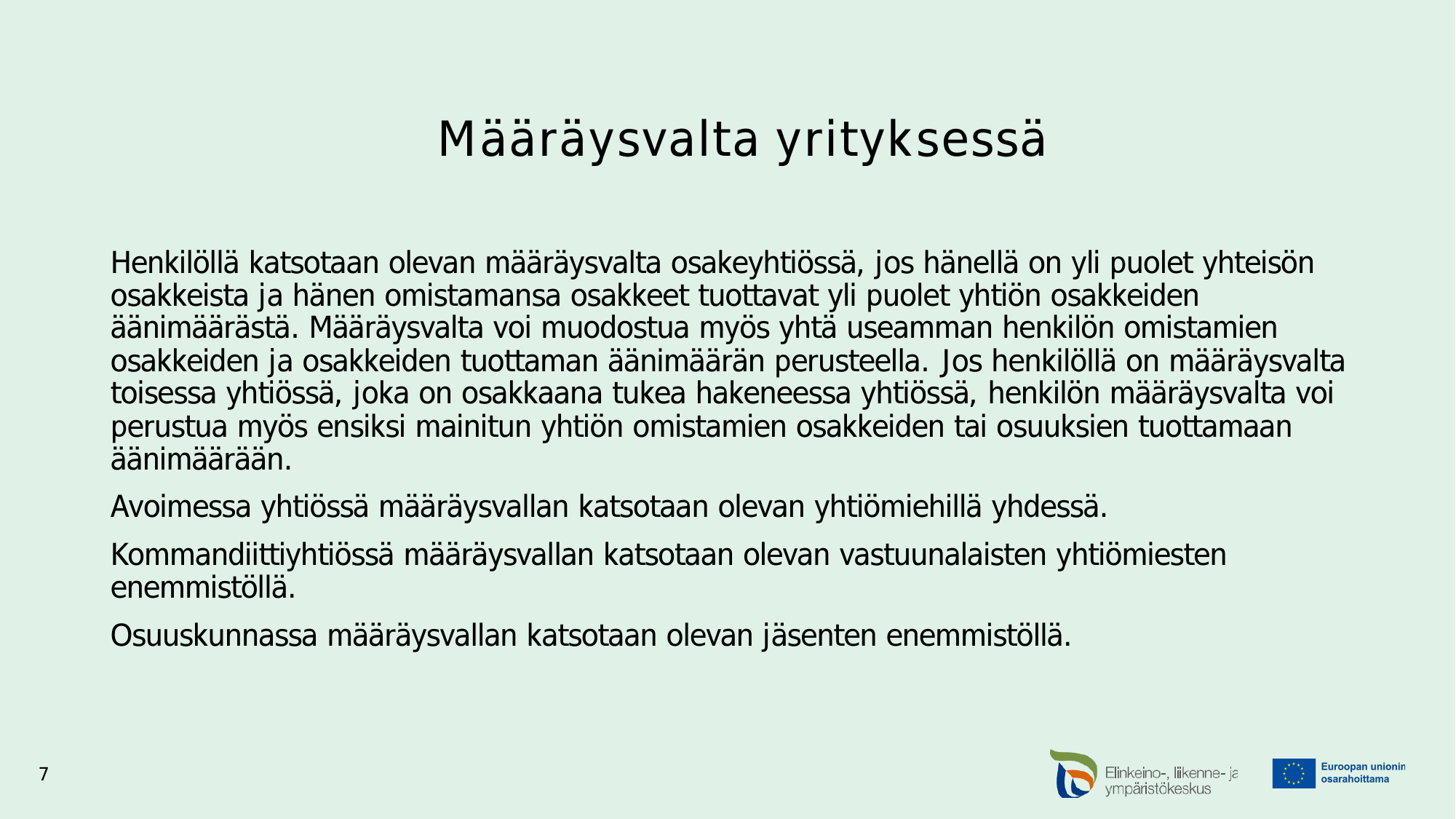

# Määräysvalta yrityksessä
Henkilöllä katsotaan olevan määräysvalta osakeyhtiössä, jos hänellä on yli puolet yhteisön osakkeista ja hänen omistamansa osakkeet tuottavat yli puolet yhtiön osakkeiden äänimäärästä. Määräysvalta voi muodostua myös yhtä useamman henkilön omistamien osakkeiden ja osakkeiden tuottaman äänimäärän perusteella. Jos henkilöllä on määräysvalta toisessa yhtiössä, joka on osakkaana tukea hakeneessa yhtiössä, henkilön määräysvalta voi perustua myös ensiksi mainitun yhtiön omistamien osakkeiden tai osuuksien tuottamaan äänimäärään.
Avoimessa yhtiössä määräysvallan katsotaan olevan yhtiömiehillä yhdessä.
Kommandiittiyhtiössä määräysvallan katsotaan olevan vastuunalaisten yhtiömiesten enemmistöllä.
Osuuskunnassa määräysvallan katsotaan olevan jäsenten enemmistöllä.